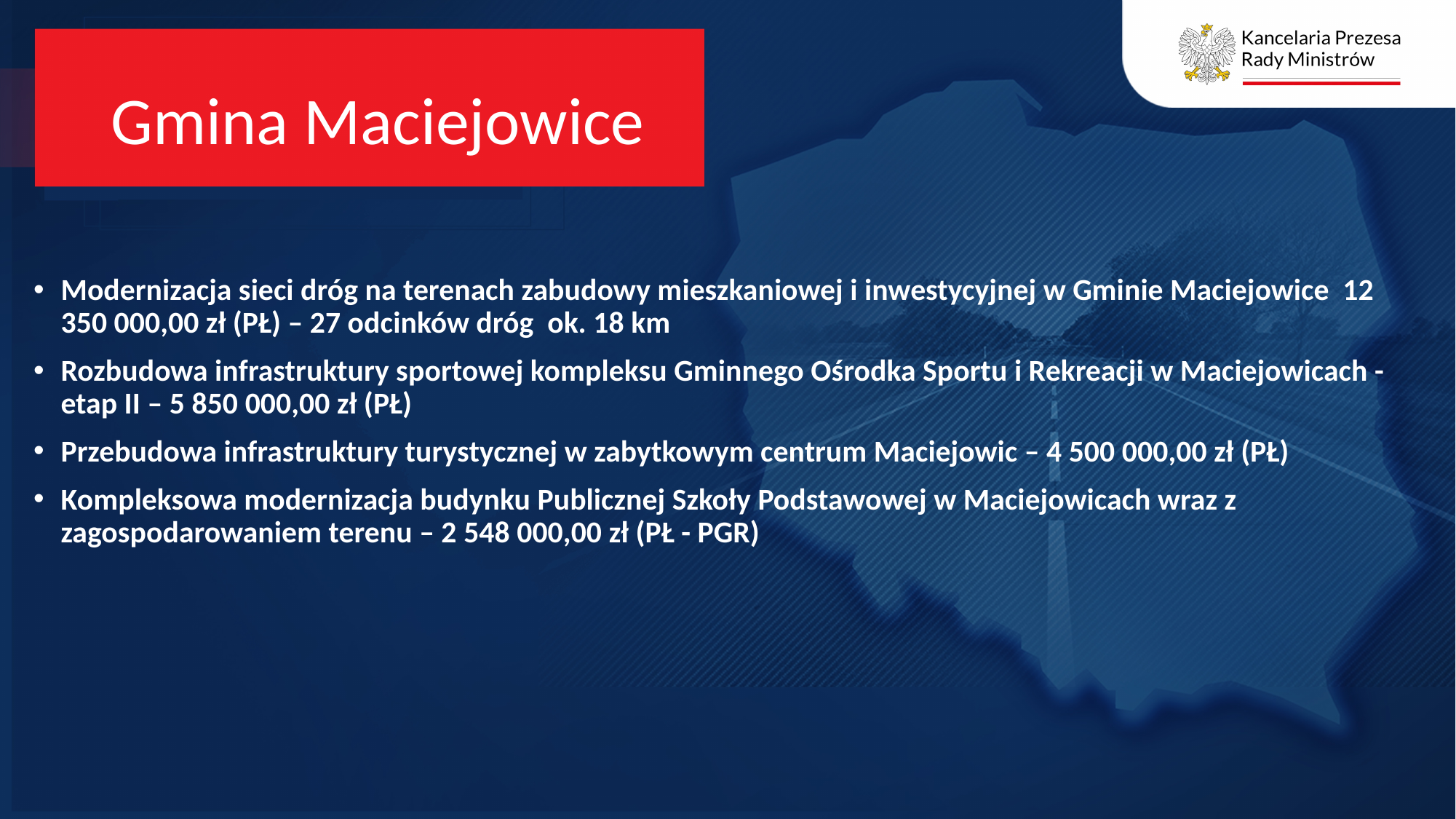

# Gmina Maciejowice
Modernizacja sieci dróg na terenach zabudowy mieszkaniowej i inwestycyjnej w Gminie Maciejowice  12 350 000,00 zł (PŁ) – 27 odcinków dróg  ok. 18 km
Rozbudowa infrastruktury sportowej kompleksu Gminnego Ośrodka Sportu i Rekreacji w Maciejowicach - etap II – 5 850 000,00 zł (PŁ)
Przebudowa infrastruktury turystycznej w zabytkowym centrum Maciejowic – 4 500 000,00 zł (PŁ)
Kompleksowa modernizacja budynku Publicznej Szkoły Podstawowej w Maciejowicach wraz z zagospodarowaniem terenu – 2 548 000,00 zł (PŁ - PGR)